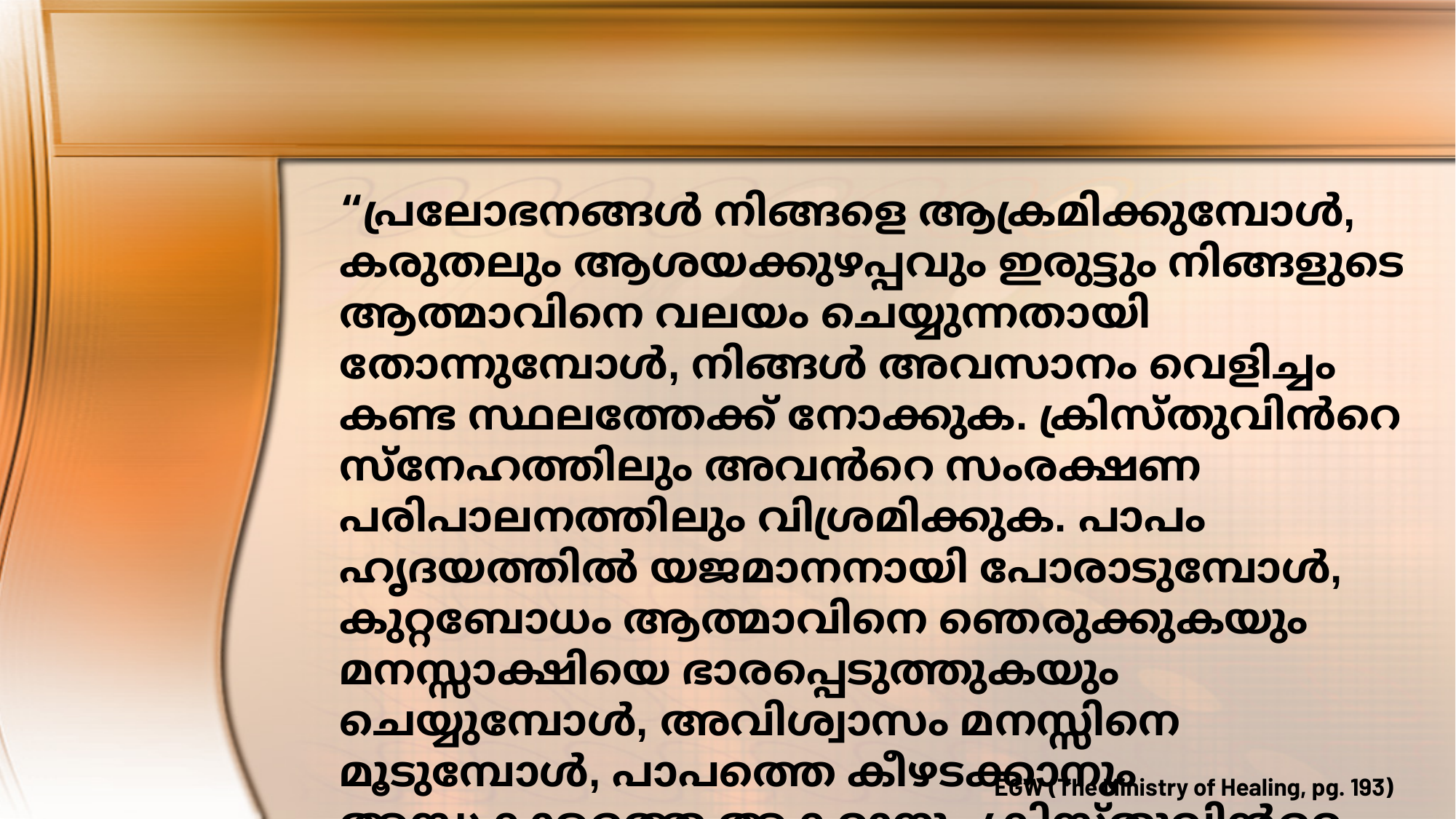

“പ്രലോഭനങ്ങൾ നിങ്ങളെ ആക്രമിക്കുമ്പോൾ, കരുതലും ആശയക്കുഴപ്പവും ഇരുട്ടും നിങ്ങളുടെ ആത്മാവിനെ വലയം ചെയ്യുന്നതായി തോന്നുമ്പോൾ, നിങ്ങൾ അവസാനം വെളിച്ചം കണ്ട സ്ഥലത്തേക്ക് നോക്കുക. ക്രിസ്തുവിൻറെ സ്നേഹത്തിലും അവൻറെ സംരക്ഷണ പരിപാലനത്തിലും വിശ്രമിക്കുക. പാപം ഹൃദയത്തിൽ യജമാനനായി പോരാടുമ്പോൾ, കുറ്റബോധം ആത്മാവിനെ ഞെരുക്കുകയും മനസ്സാക്ഷിയെ ഭാരപ്പെടുത്തുകയും ചെയ്യുമ്പോൾ, അവിശ്വാസം മനസ്സിനെ മൂടുമ്പോൾ, പാപത്തെ കീഴടക്കാനും അന്ധകാരത്തെ അകറ്റാനും ക്രിസ്തുവിൻറെ കൃപ മതിയെന്ന് ഓർക്കുക. രക്ഷകനുമായുള്ള കൂട്ടായ്മയിൽ പ്രവേശിച്ച് ഞങ്ങൾ സമാധാനത്തിൻറെ മേഖലയിലേക്ക് പ്രവേശിക്കുന്നു.."
EGW (The Ministry of Healing, pg. 193)